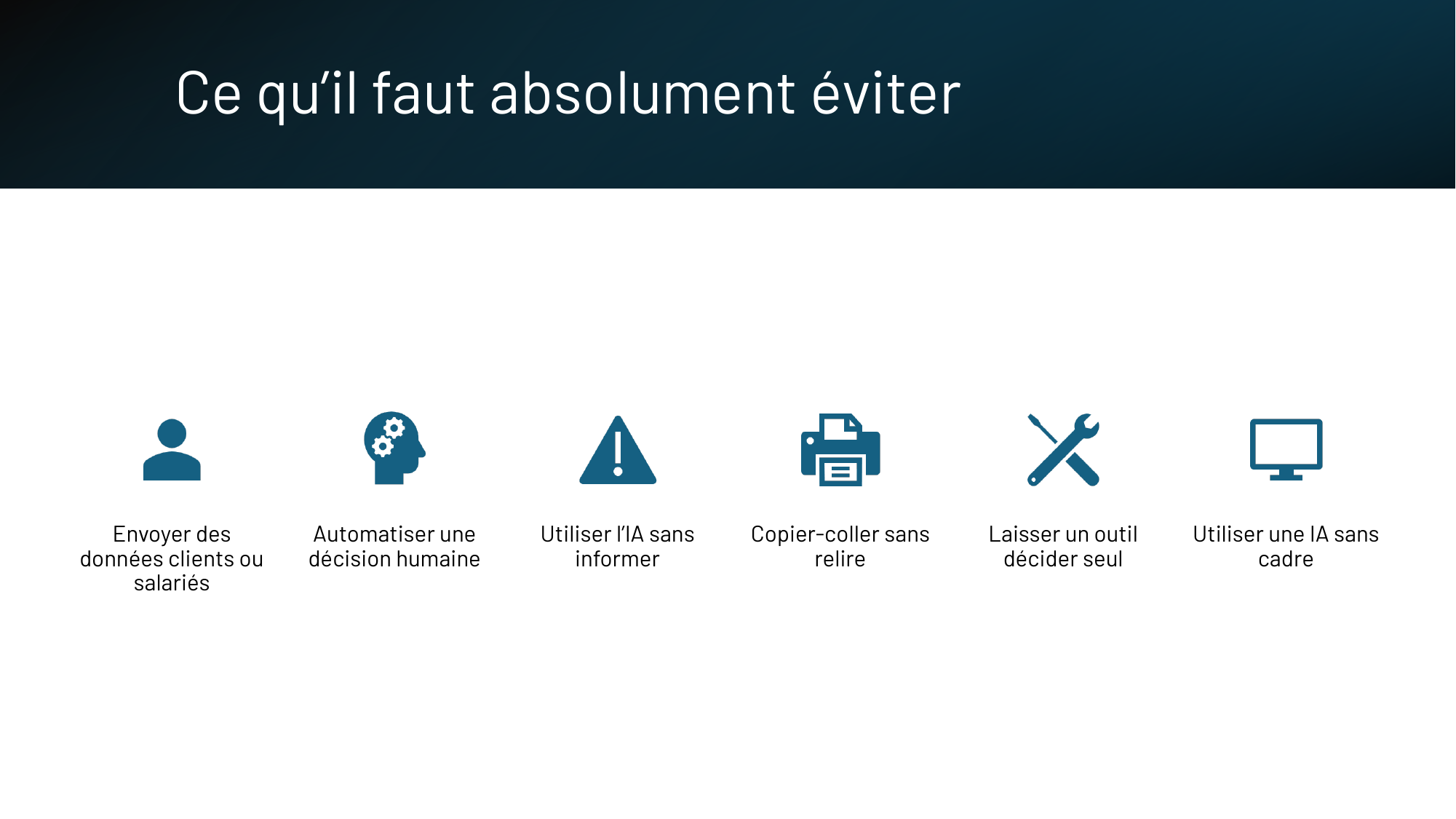

# Ce qu’il faut absolument éviter
Envoyer des données clients ou salariés
Automatiser une décision humaine
Utiliser l’IA sans informer
Copier-coller sans relire
Laisser un outil décider seul
Utiliser une IA sans cadre